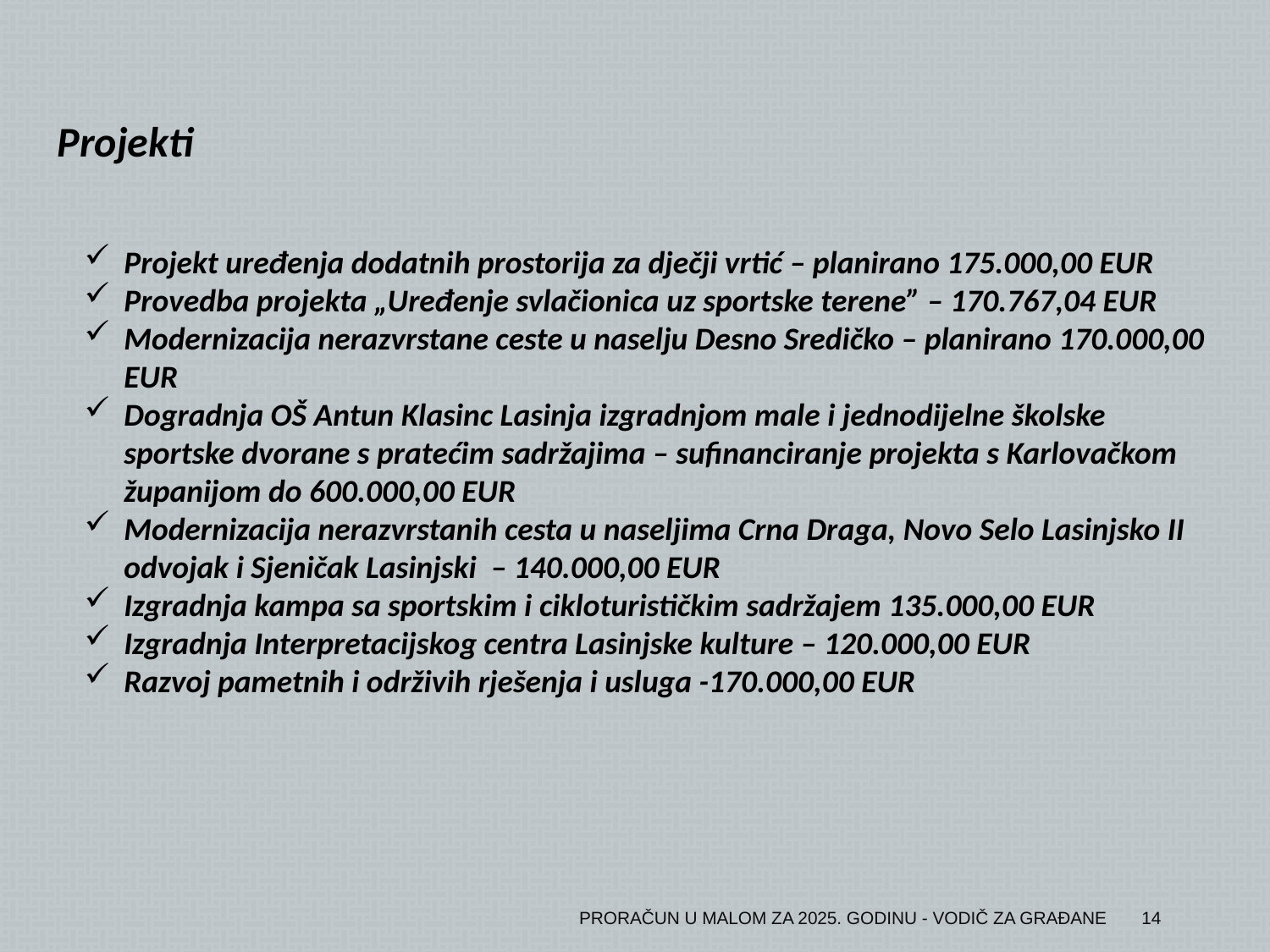

Projekti
Projekt uređenja dodatnih prostorija za dječji vrtić – planirano 175.000,00 EUR
Provedba projekta „Uređenje svlačionica uz sportske terene” – 170.767,04 EUR
Modernizacija nerazvrstane ceste u naselju Desno Sredičko – planirano 170.000,00 EUR
Dogradnja OŠ Antun Klasinc Lasinja izgradnjom male i jednodijelne školske sportske dvorane s pratećim sadržajima – sufinanciranje projekta s Karlovačkom županijom do 600.000,00 EUR
Modernizacija nerazvrstanih cesta u naseljima Crna Draga, Novo Selo Lasinjsko II odvojak i Sjeničak Lasinjski  – 140.000,00 EUR
Izgradnja kampa sa sportskim i cikloturističkim sadržajem 135.000,00 EUR
Izgradnja Interpretacijskog centra Lasinjske kulture – 120.000,00 EUR
Razvoj pametnih i održivih rješenja i usluga -170.000,00 EUR

PRORAČUN U MALOM ZA 2025. GODINU - VODIČ ZA GRAĐANE
14